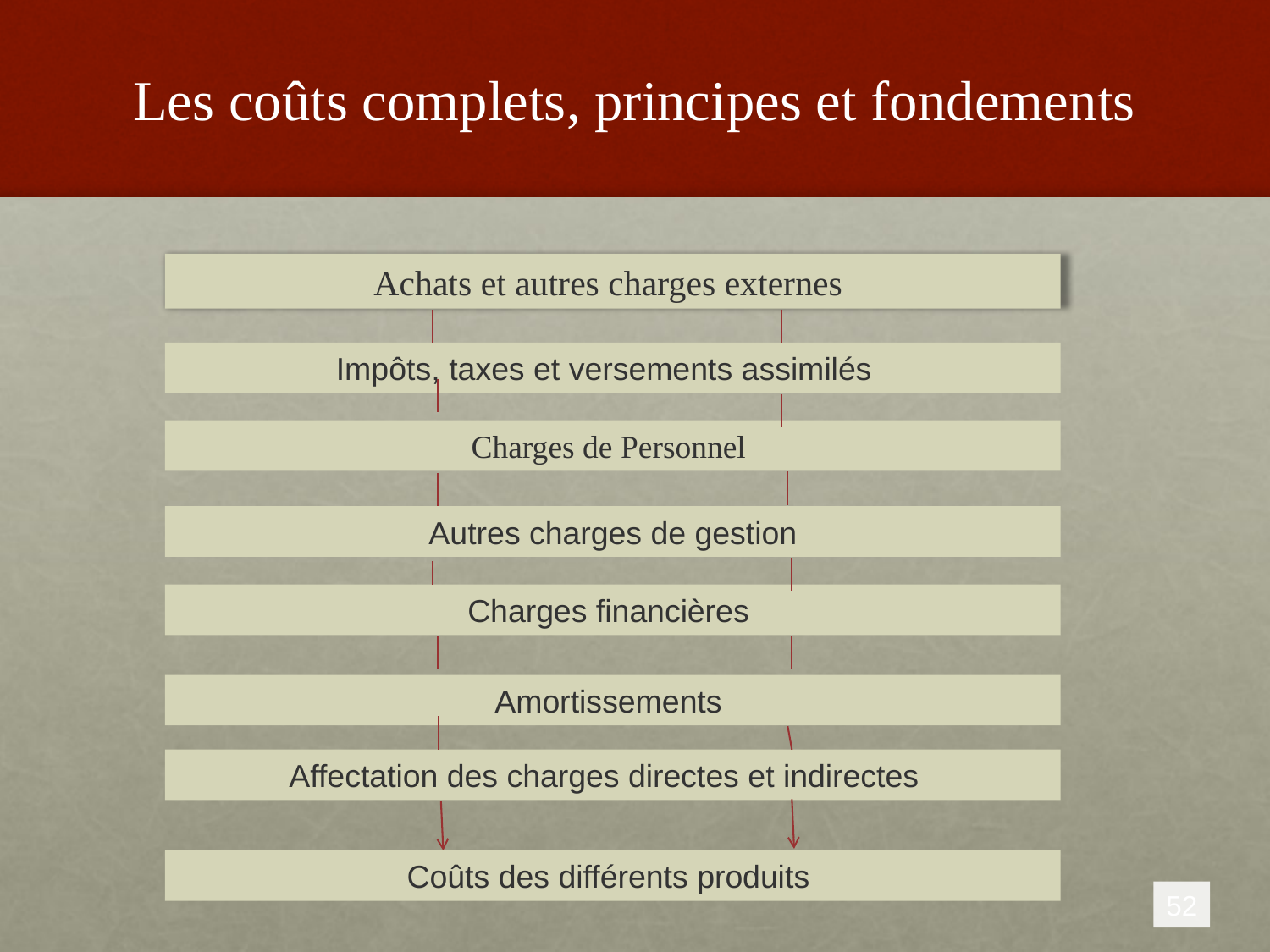

# Les coûts complets, principes et fondements

Achats et autres charges externes
Impôts, taxes et versements assimilés
Charges de Personnel
Autres charges de gestion
Charges financières
Amortissements
Affectation des charges directes et indirectes
Coûts des différents produits
52